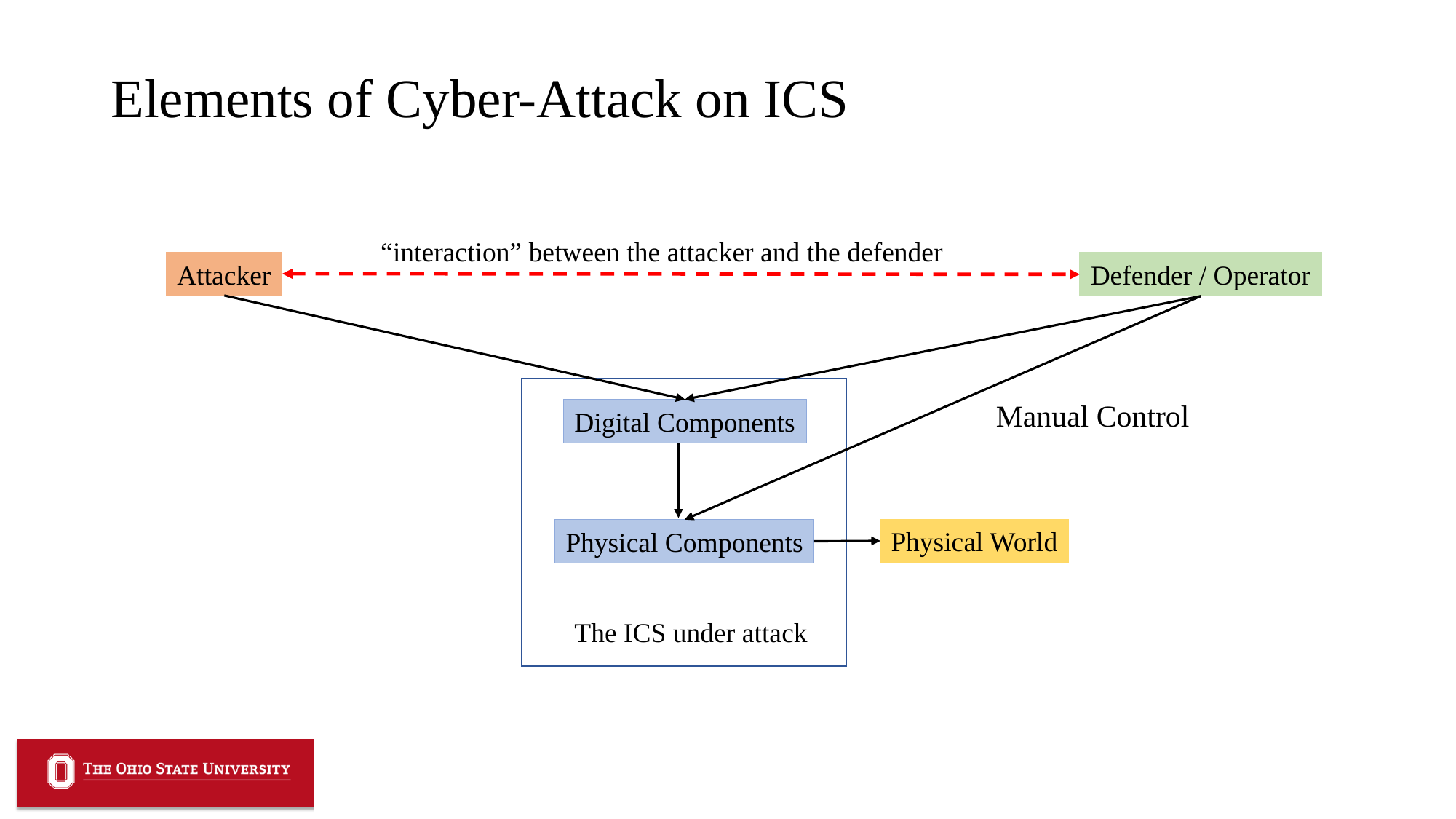

# Elements of Cyber-Attack on ICS
 “interaction” between the attacker and the defender
Attacker
Defender / Operator

Manual Control
Digital Components
Physical World
Physical Components
The ICS under attack